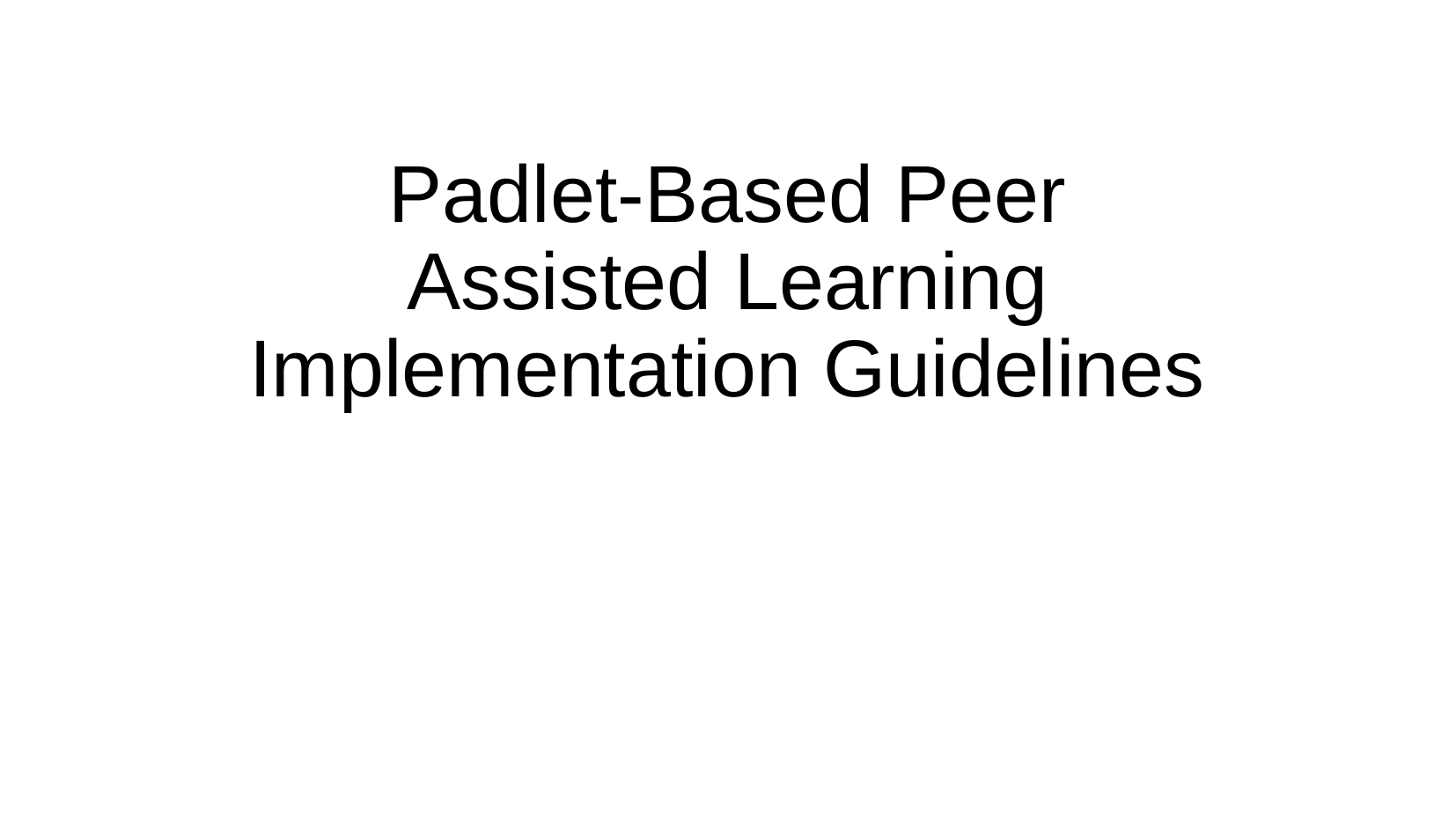

# Padlet-Based Peer Assisted Learning Implementation Guidelines